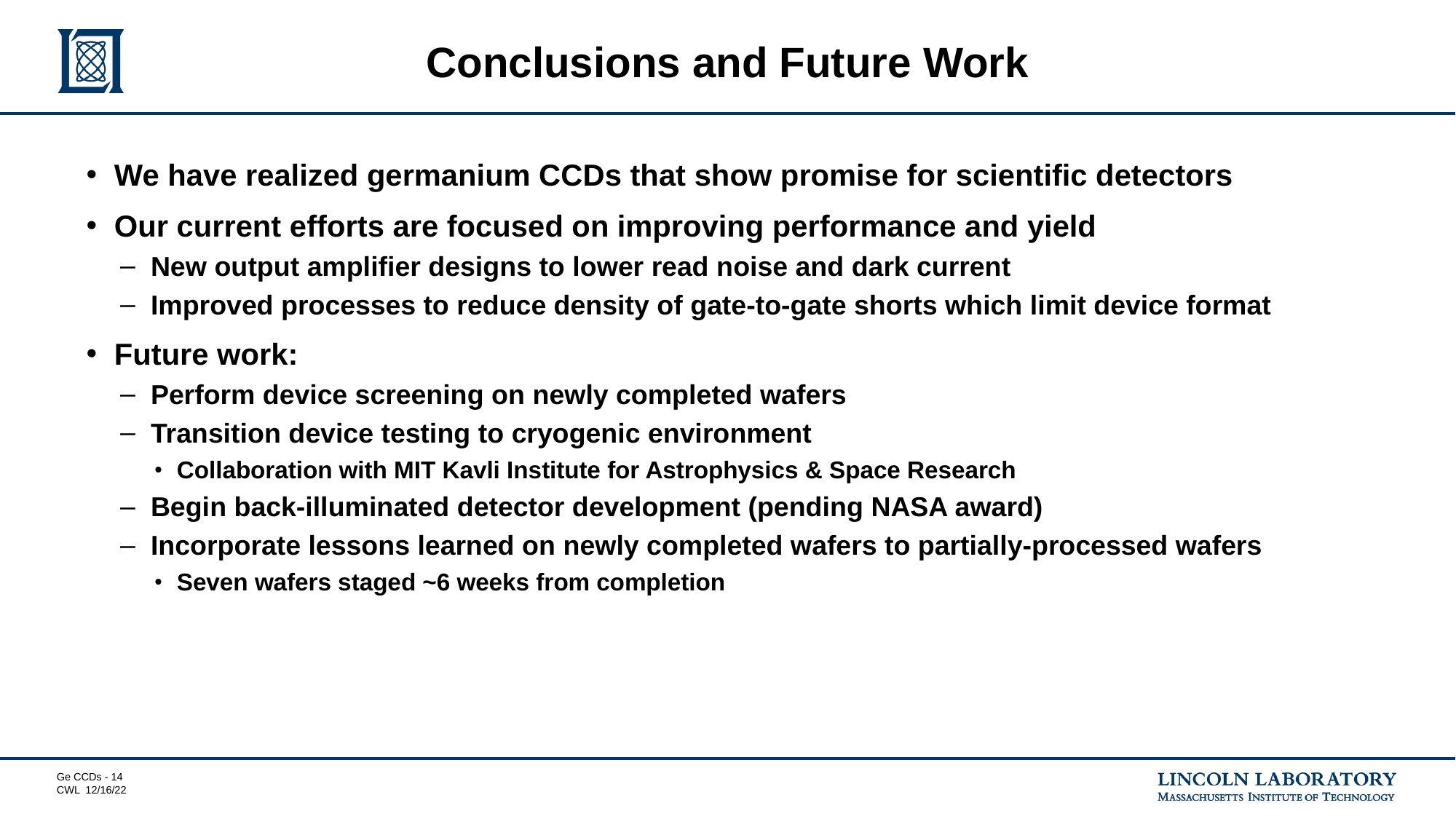

# Conclusions and Future Work
We have realized germanium CCDs that show promise for scientific detectors
Our current efforts are focused on improving performance and yield
New output amplifier designs to lower read noise and dark current
Improved processes to reduce density of gate-to-gate shorts which limit device format
Future work:
Perform device screening on newly completed wafers
Transition device testing to cryogenic environment
Collaboration with MIT Kavli Institute for Astrophysics & Space Research
Begin back-illuminated detector development (pending NASA award)
Incorporate lessons learned on newly completed wafers to partially-processed wafers
Seven wafers staged ~6 weeks from completion